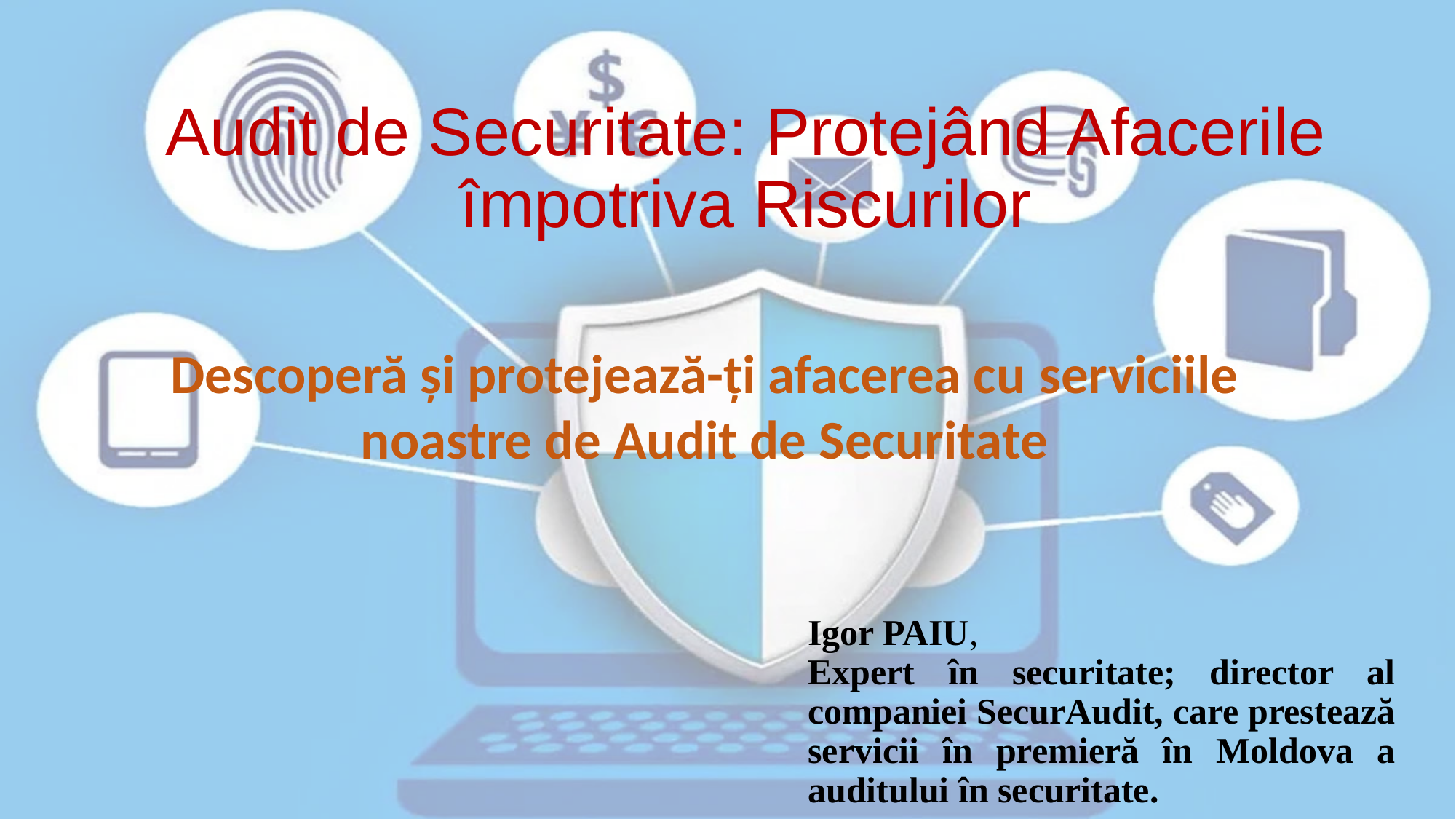

# Audit de Securitate: Protejând Afacerile împotriva Riscurilor
Descoperă și protejează-ți afacerea cu serviciile noastre de Audit de Securitate
Igor PAIU,
Expert în securitate; director al companiei SecurAudit, care prestează servicii în premieră în Moldova a auditului în securitate.